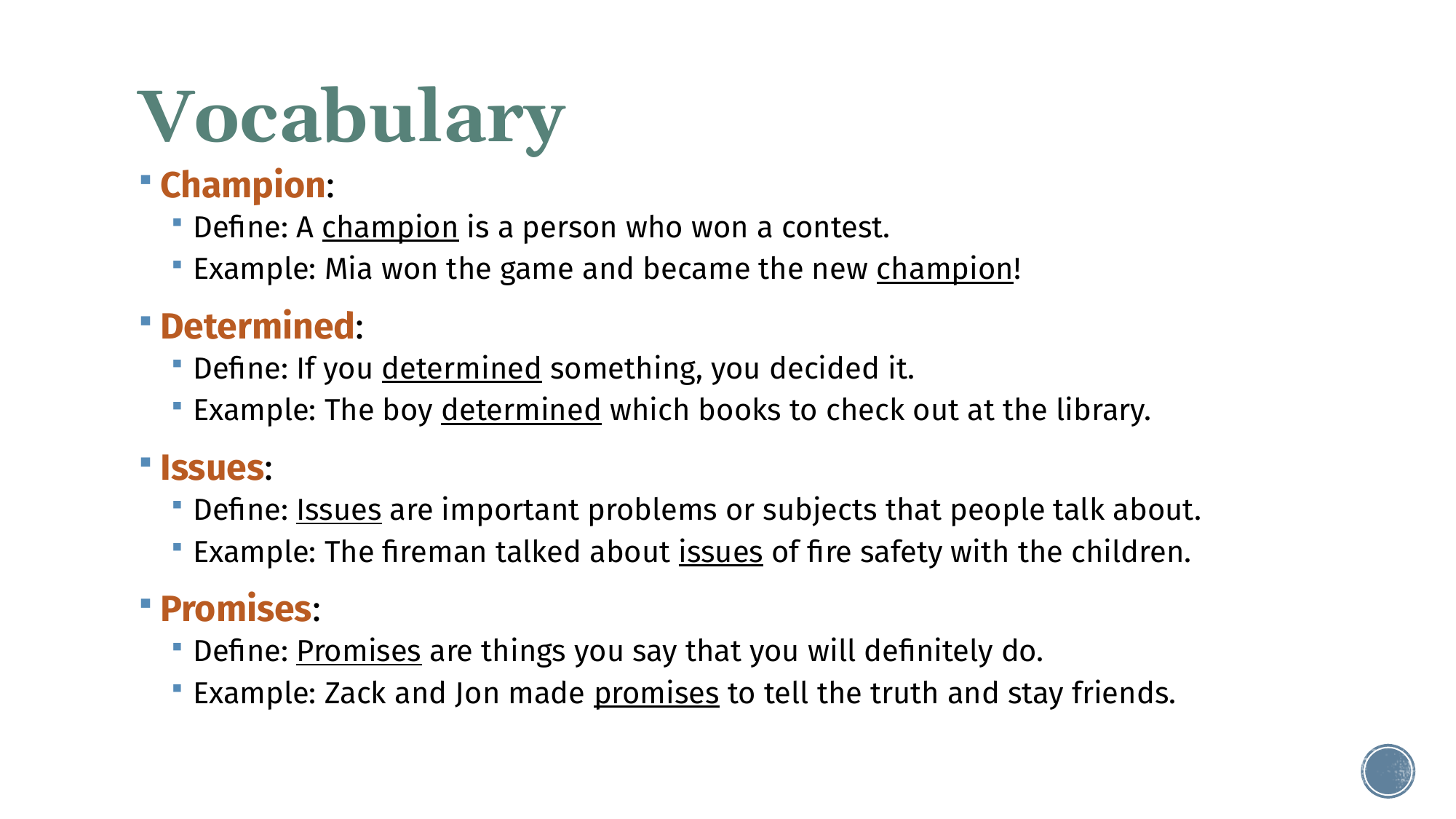

# Vocabulary
Champion:
Define: A champion is a person who won a contest.
Example: Mia won the game and became the new champion!
Determined:
Define: If you determined something, you decided it.
Example: The boy determined which books to check out at the library.
Issues:
Define: Issues are important problems or subjects that people talk about.
Example: The fireman talked about issues of fire safety with the children.
Promises:
Define: Promises are things you say that you will definitely do.
Example: Zack and Jon made promises to tell the truth and stay friends.